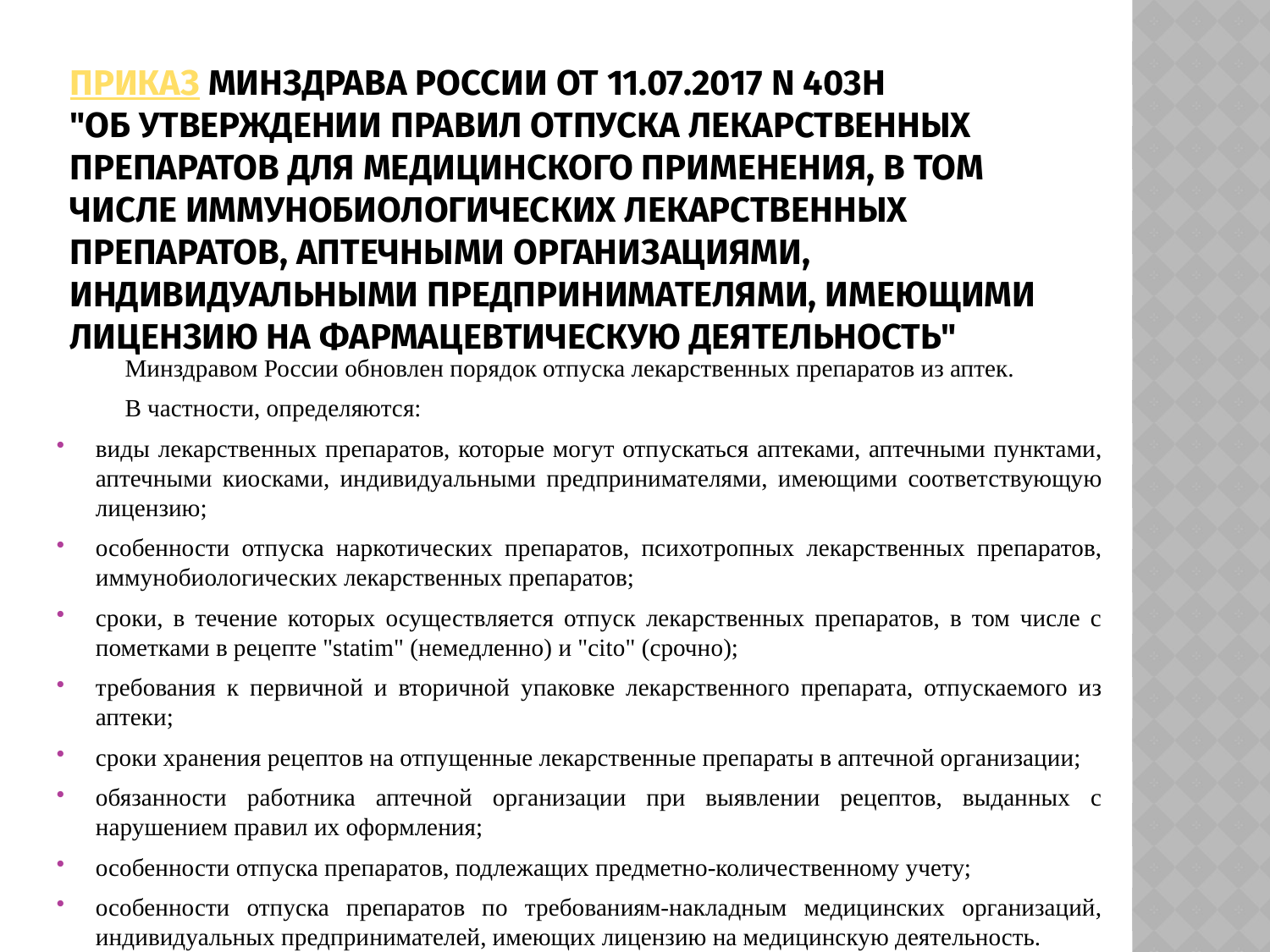

# Приказ Минздрава России от 11.07.2017 N 403н "Об утверждении правил отпуска лекарственных препаратов для медицинского применения, в том числе иммунобиологических лекарственных препаратов, аптечными организациями, индивидуальными предпринимателями, имеющими лицензию на фармацевтическую деятельность"
           Минздравом России обновлен порядок отпуска лекарственных препаратов из аптек.
           В частности, определяются:
виды лекарственных препаратов, которые могут отпускаться аптеками, аптечными пунктами, аптечными киосками, индивидуальными предпринимателями, имеющими соответствующую лицензию;
особенности отпуска наркотических препаратов, психотропных лекарственных препаратов, иммунобиологических лекарственных препаратов;
сроки, в течение которых осуществляется отпуск лекарственных препаратов, в том числе с пометками в рецепте "statim" (немедленно) и "cito" (срочно);
требования к первичной и вторичной упаковке лекарственного препарата, отпускаемого из аптеки;
сроки хранения рецептов на отпущенные лекарственные препараты в аптечной организации;
обязанности работника аптечной организации при выявлении рецептов, выданных с нарушением правил их оформления;
особенности отпуска препаратов, подлежащих предметно-количественному учету;
особенности отпуска препаратов по требованиям-накладным медицинских организаций, индивидуальных предпринимателей, имеющих лицензию на медицинскую деятельность.